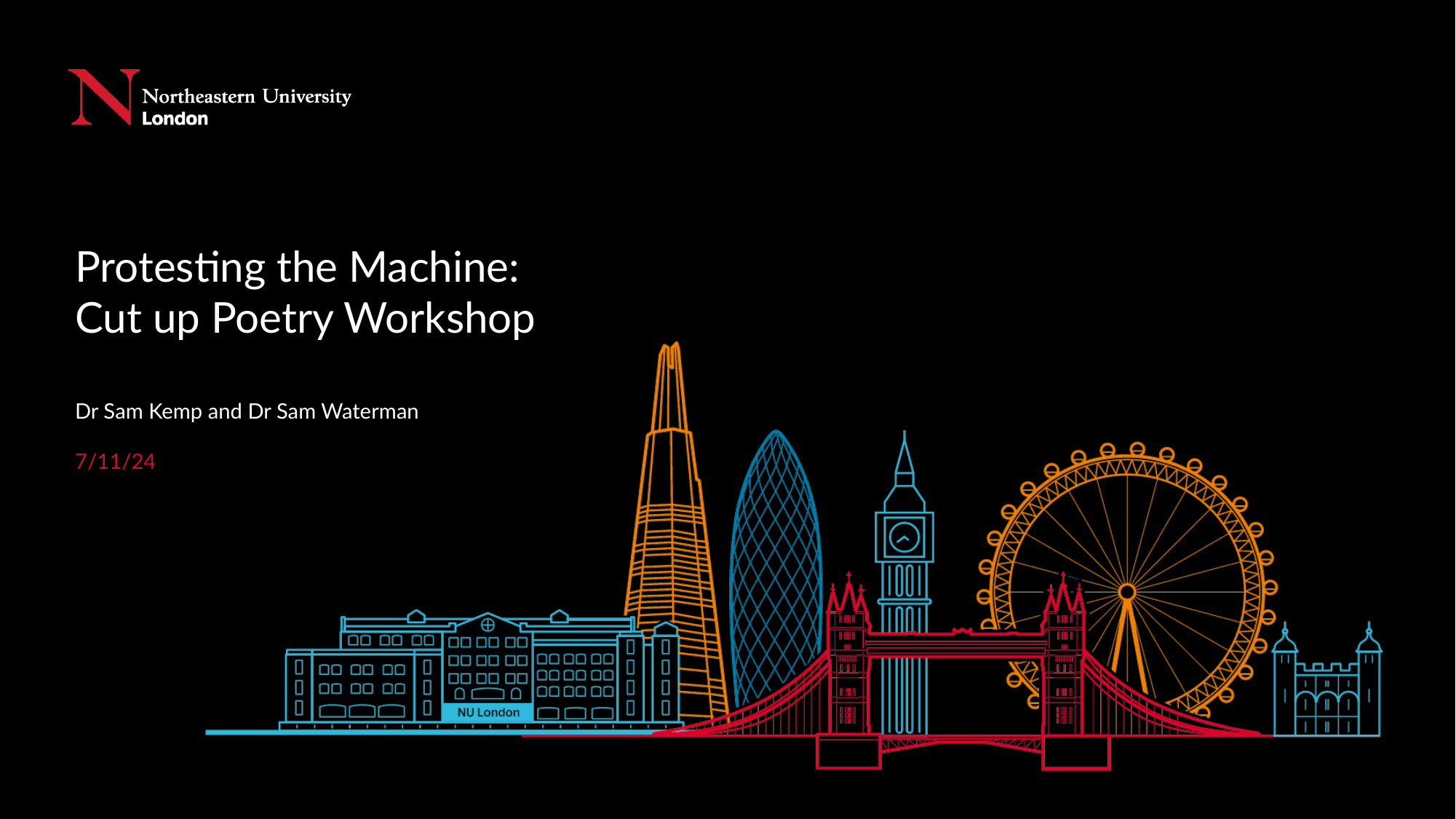

# Protesting the Machine: Cut up Poetry Workshop
Dr Sam Kemp and Dr Sam Waterman

7/11/24